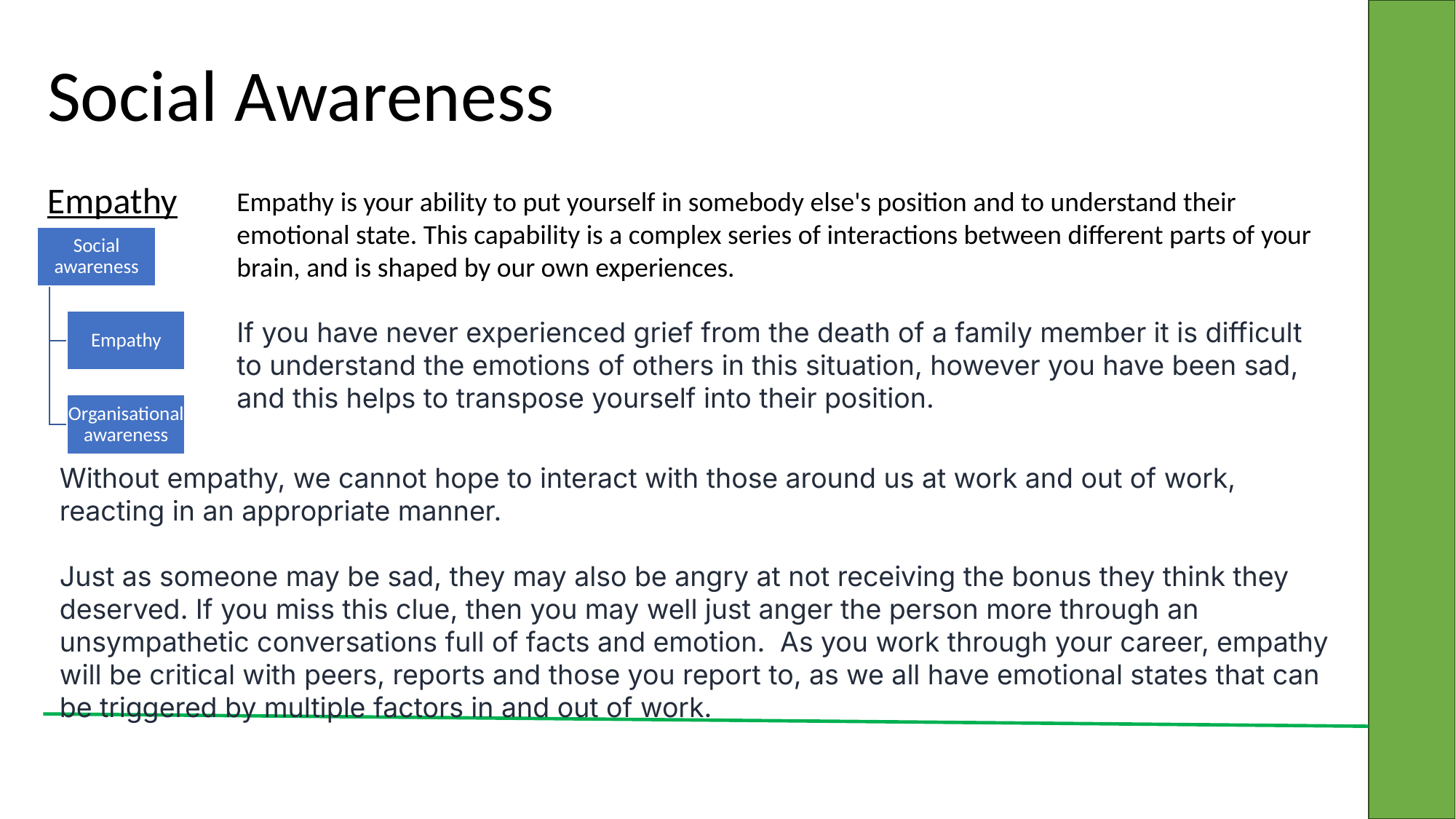

# Social Awareness
Empathy
Empathy is your ability to put yourself in somebody else's position and to understand their emotional state. This capability is a complex series of interactions between different parts of your brain, and is shaped by our own experiences.

If you have never experienced grief from the death of a family member it is difficult to understand the emotions of others in this situation, however you have been sad, and this helps to transpose yourself into their position.

Social awareness
Empathy
Organisational awareness
Without empathy, we cannot hope to interact with those around us at work and out of work, reacting in an appropriate manner.

Just as someone may be sad, they may also be angry at not receiving the bonus they think they deserved. If you miss this clue, then you may well just anger the person more through an unsympathetic conversations full of facts and emotion.  As you work through your career, empathy will be critical with peers, reports and those you report to, as we all have emotional states that can be triggered by multiple factors in and out of work.